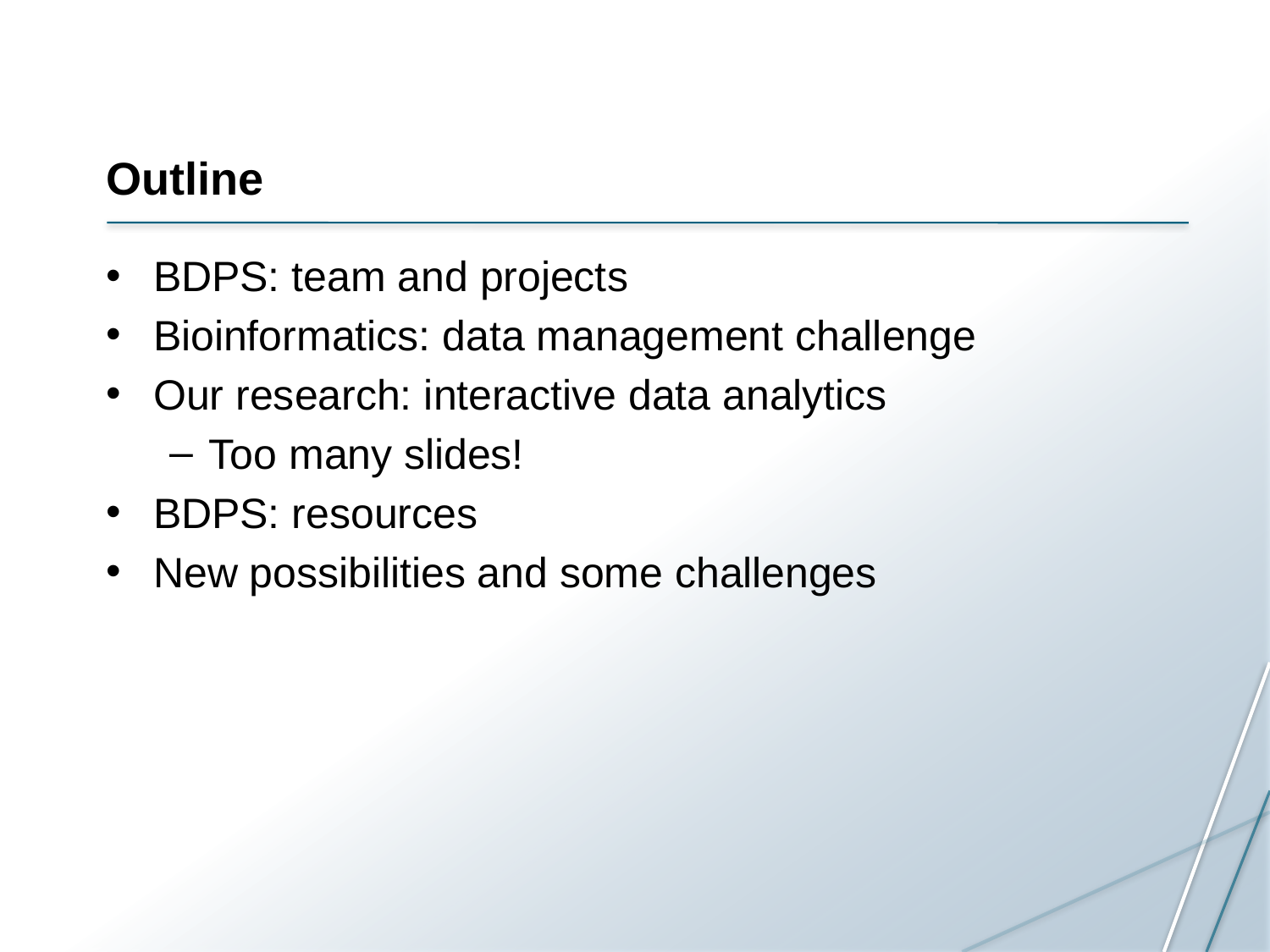

# Outline
BDPS: team and projects
Bioinformatics: data management challenge
Our research: interactive data analytics
Too many slides!
BDPS: resources
New possibilities and some challenges